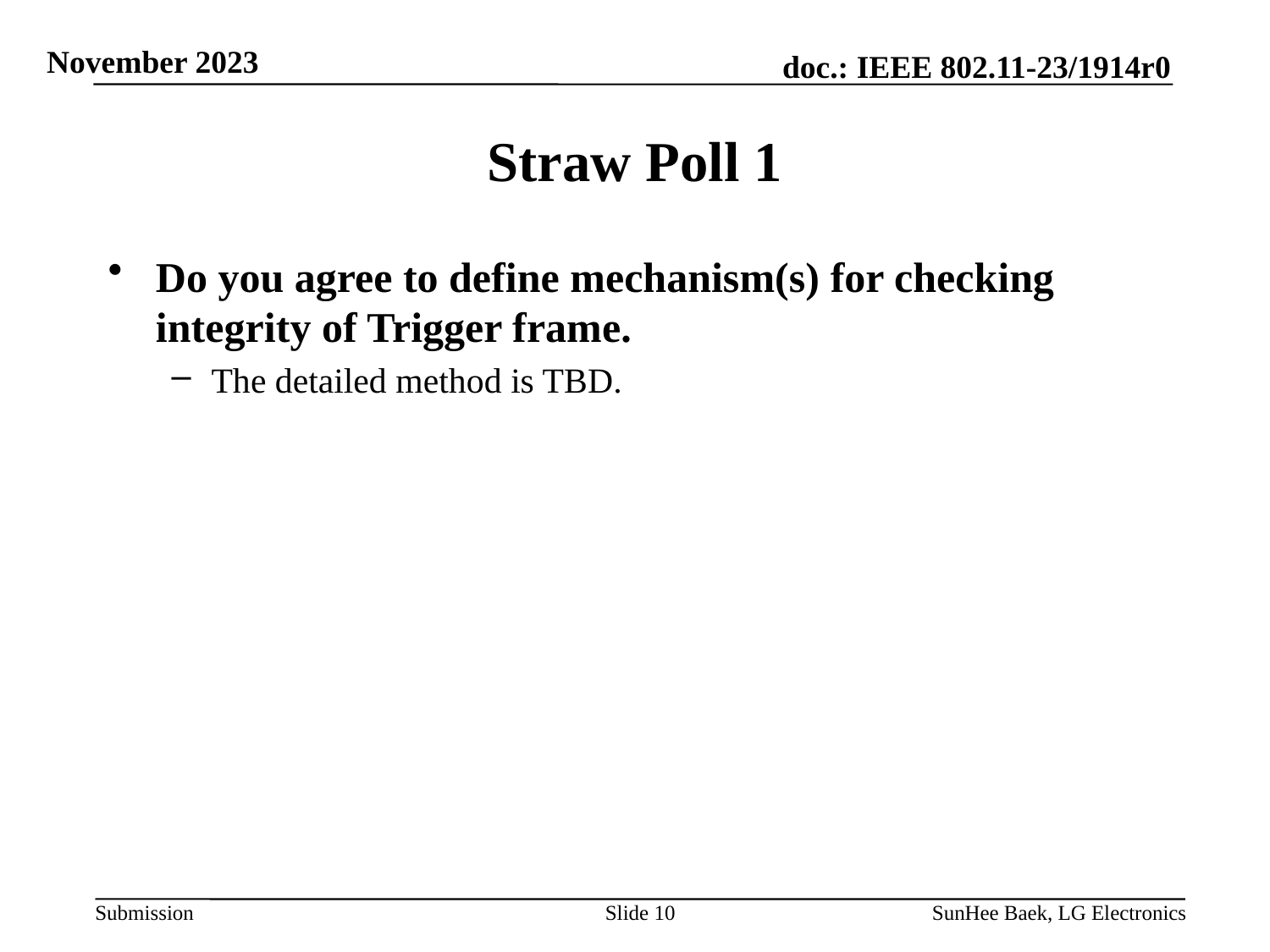

# Straw Poll 1
Do you agree to define mechanism(s) for checking integrity of Trigger frame.
The detailed method is TBD.
Slide 10
SunHee Baek, LG Electronics